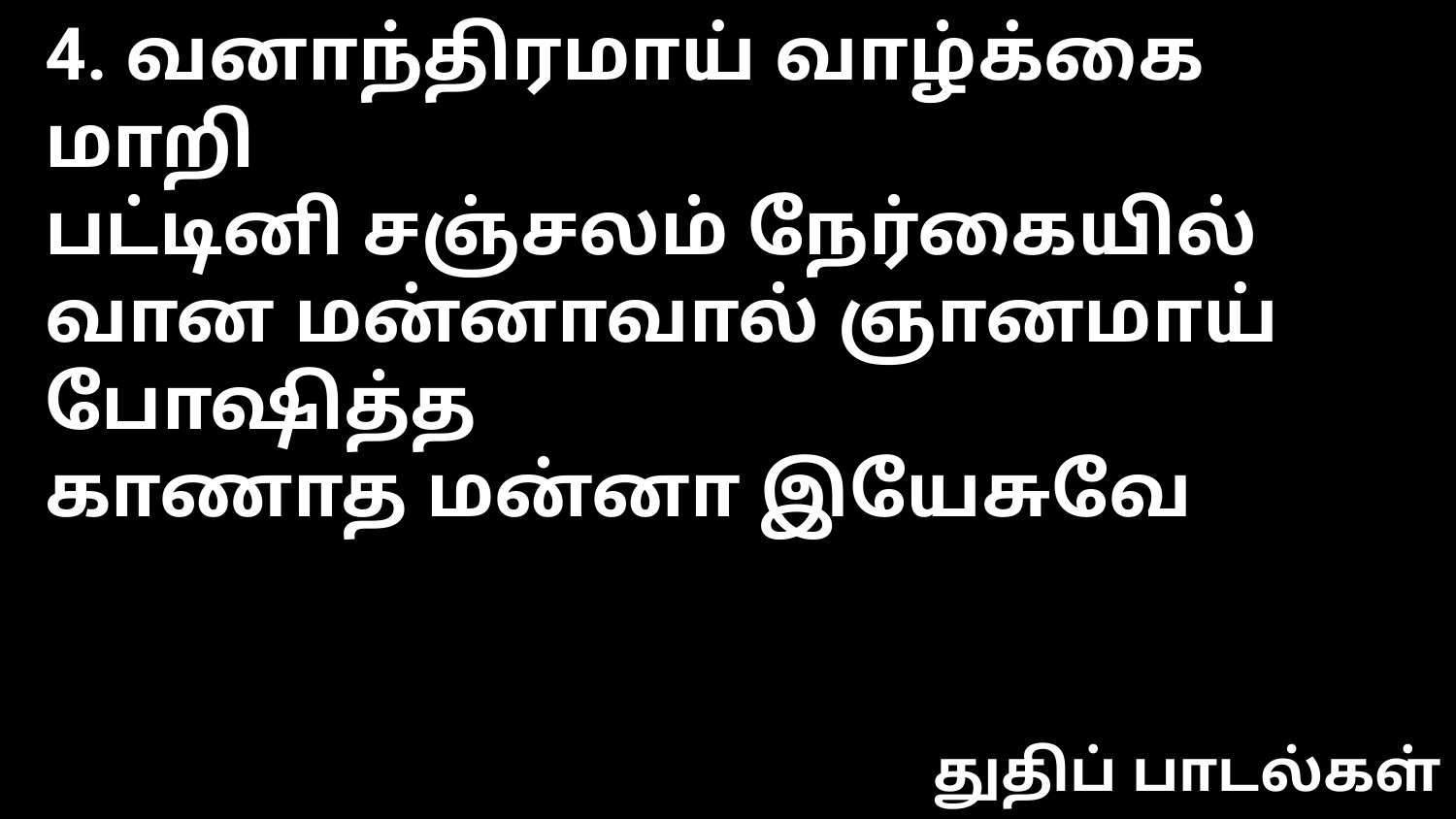

4. வனாந்திரமாய் வாழ்க்கை மாறி
பட்டினி சஞ்சலம் நேர்கையில்
வான மன்னாவால் ஞானமாய் போஷித்த
காணாத மன்னா இயேசுவே

துதிப் பாடல்கள்